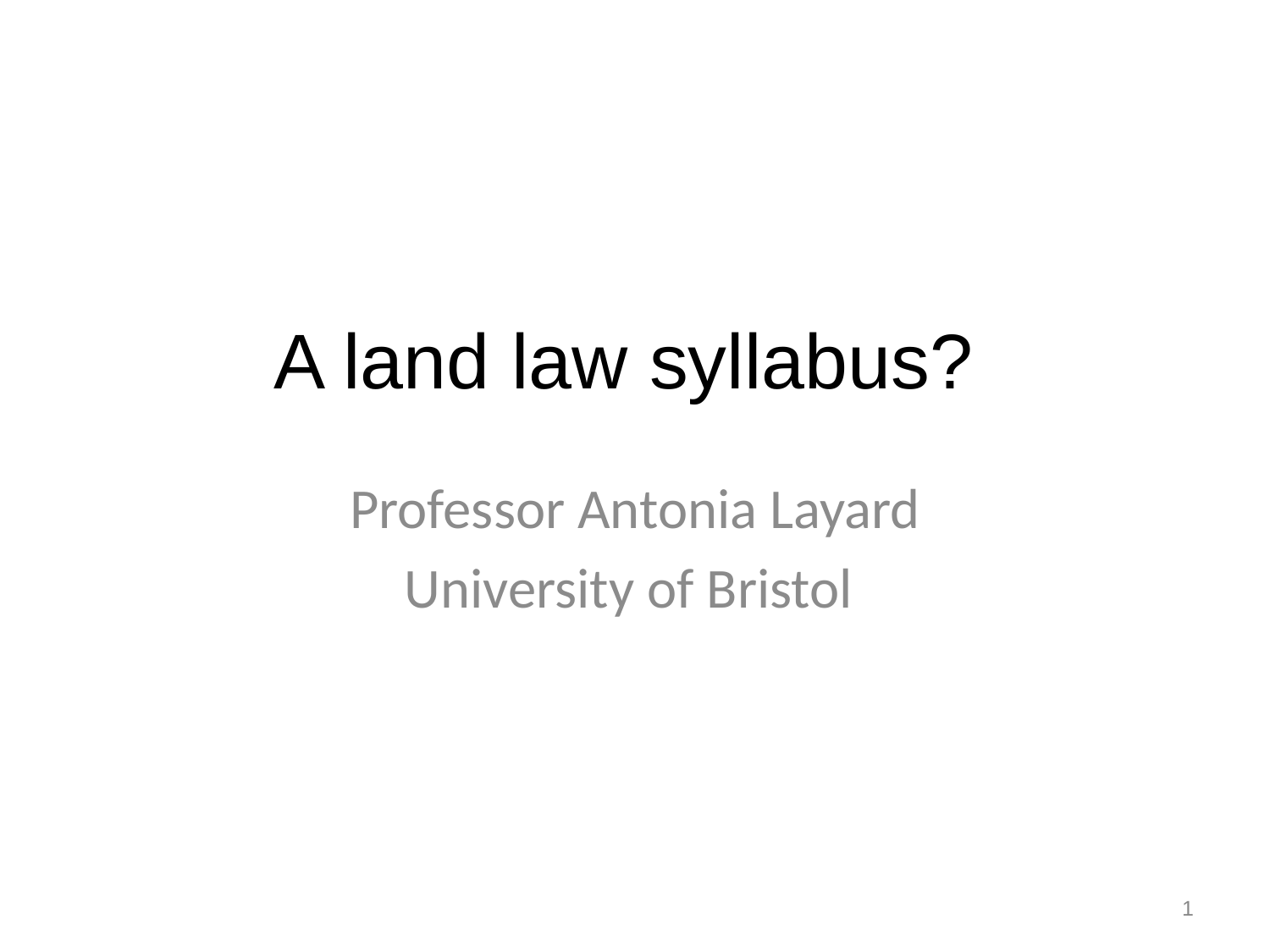

# A land law syllabus?
Professor Antonia Layard
University of Bristol
1